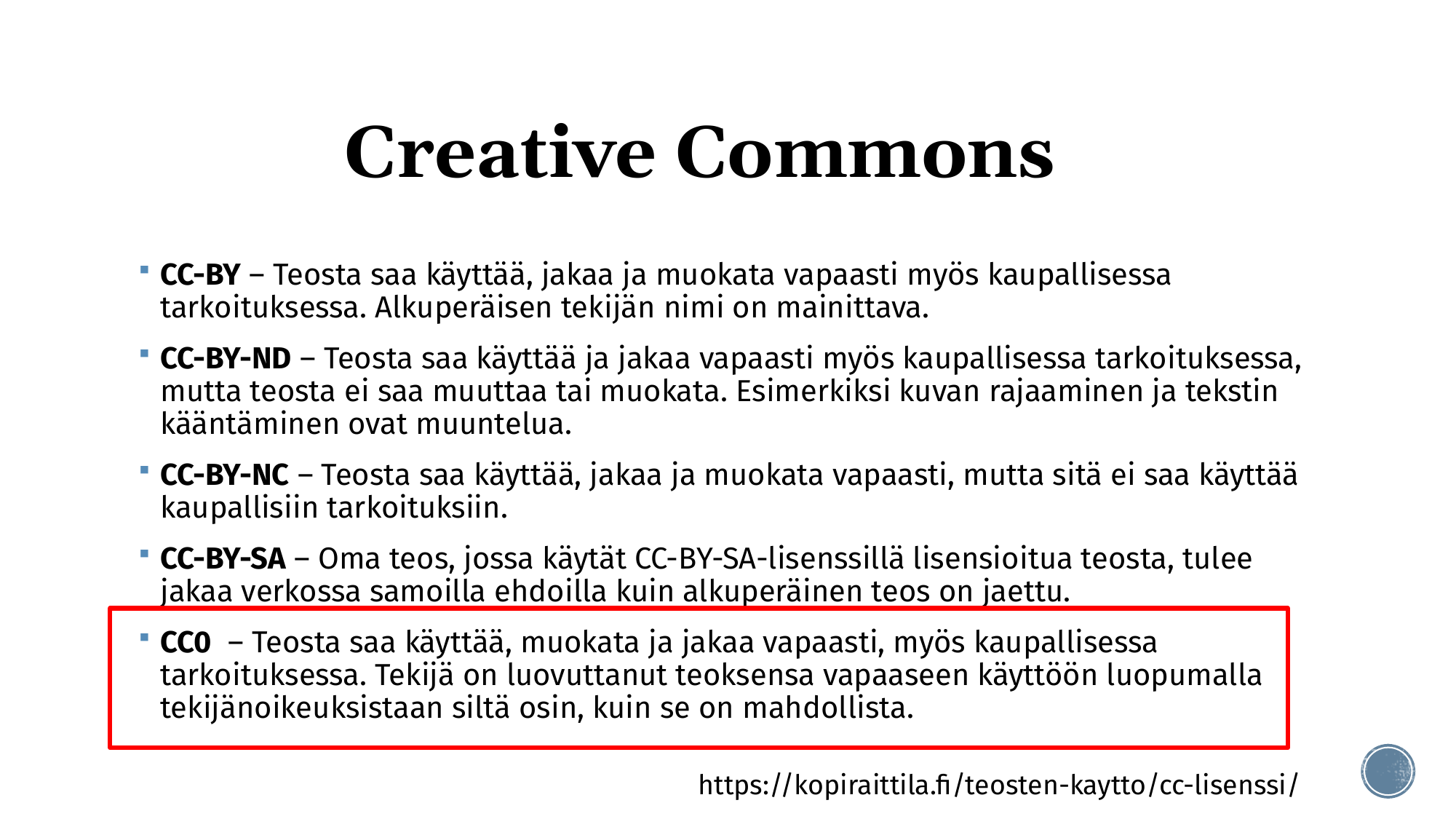

# Creative Commons
CC-BY – Teosta saa käyttää, jakaa ja muokata vapaasti myös kaupallisessa tarkoituksessa. Alkuperäisen tekijän nimi on mainittava.
CC-BY-ND – Teosta saa käyttää ja jakaa vapaasti myös kaupallisessa tarkoituksessa, mutta teosta ei saa muuttaa tai muokata. Esimerkiksi kuvan rajaaminen ja tekstin kääntäminen ovat muuntelua.
CC-BY-NC – Teosta saa käyttää, jakaa ja muokata vapaasti, mutta sitä ei saa käyttää kaupallisiin tarkoituksiin.
CC-BY-SA – Oma teos, jossa käytät CC-BY-SA-lisenssillä lisensioitua teosta, tulee jakaa verkossa samoilla ehdoilla kuin alkuperäinen teos on jaettu.
CC0  – Teosta saa käyttää, muokata ja jakaa vapaasti, myös kaupallisessa tarkoituksessa. Tekijä on luovuttanut teoksensa vapaaseen käyttöön luopumalla tekijänoikeuksistaan siltä osin, kuin se on mahdollista.

https://kopiraittila.fi/teosten-kaytto/cc-lisenssi/